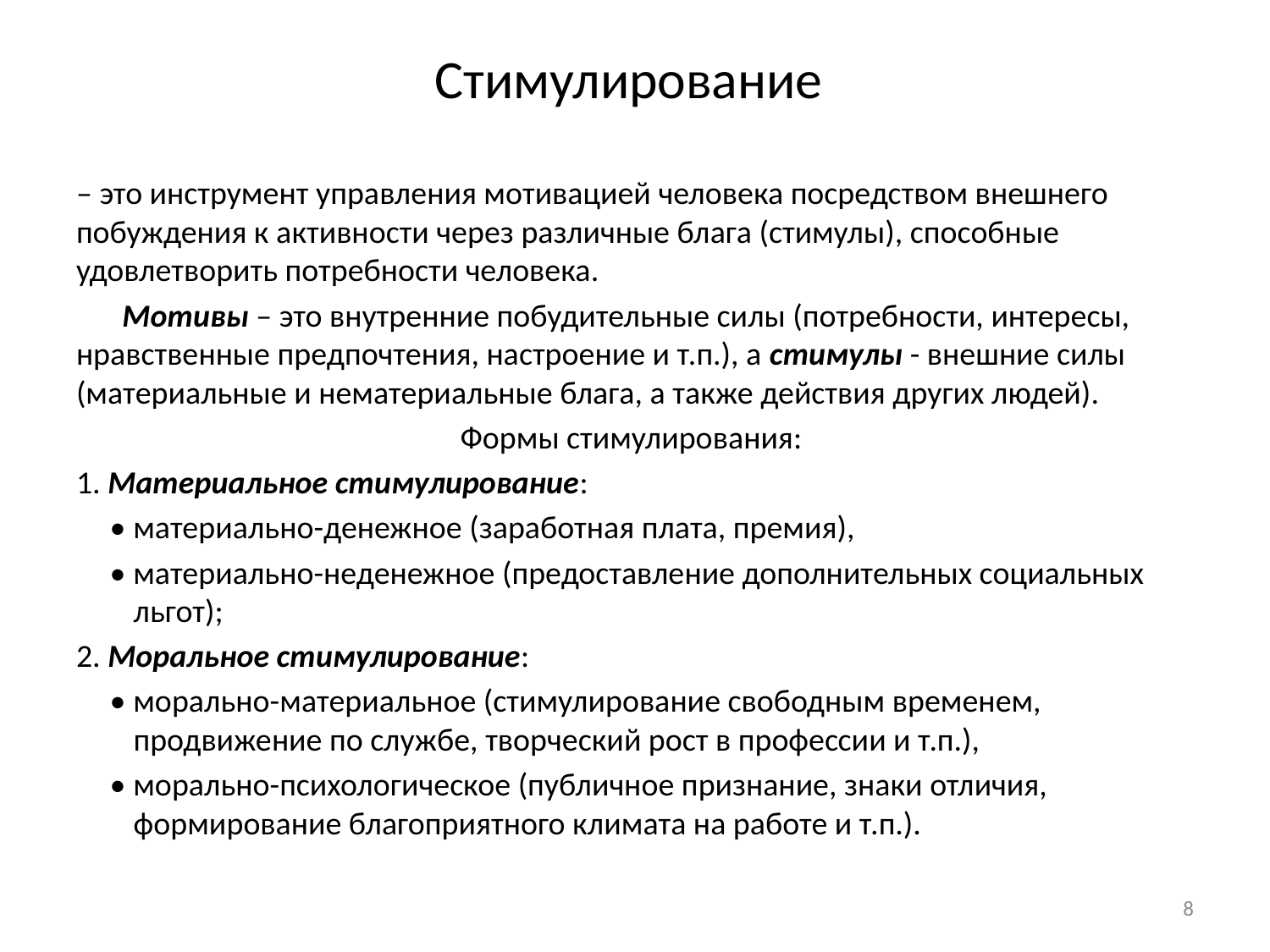

# Стимулирование
– это инструмент управления мотивацией человека посредством внешнего побуждения к активности через различные блага (стимулы), способные удовлетворить потребности человека.
Мотивы – это внутренние побудительные силы (потребности, интересы, нравственные предпочтения, настроение и т.п.), а стимулы - внешние силы (материальные и нематериальные блага, а также действия других людей).
Формы стимулирования:
1. Материальное стимулирование:
• материально-денежное (заработная плата, премия),
• материально-неденежное (предоставление дополнительных социальных льгот);
2. Моральное стимулирование:
• морально-материальное (стимулирование свободным временем, продвижение по службе, творческий рост в профессии и т.п.),
• морально-психологическое (публичное признание, знаки отличия, формирование благоприятного климата на работе и т.п.).

8